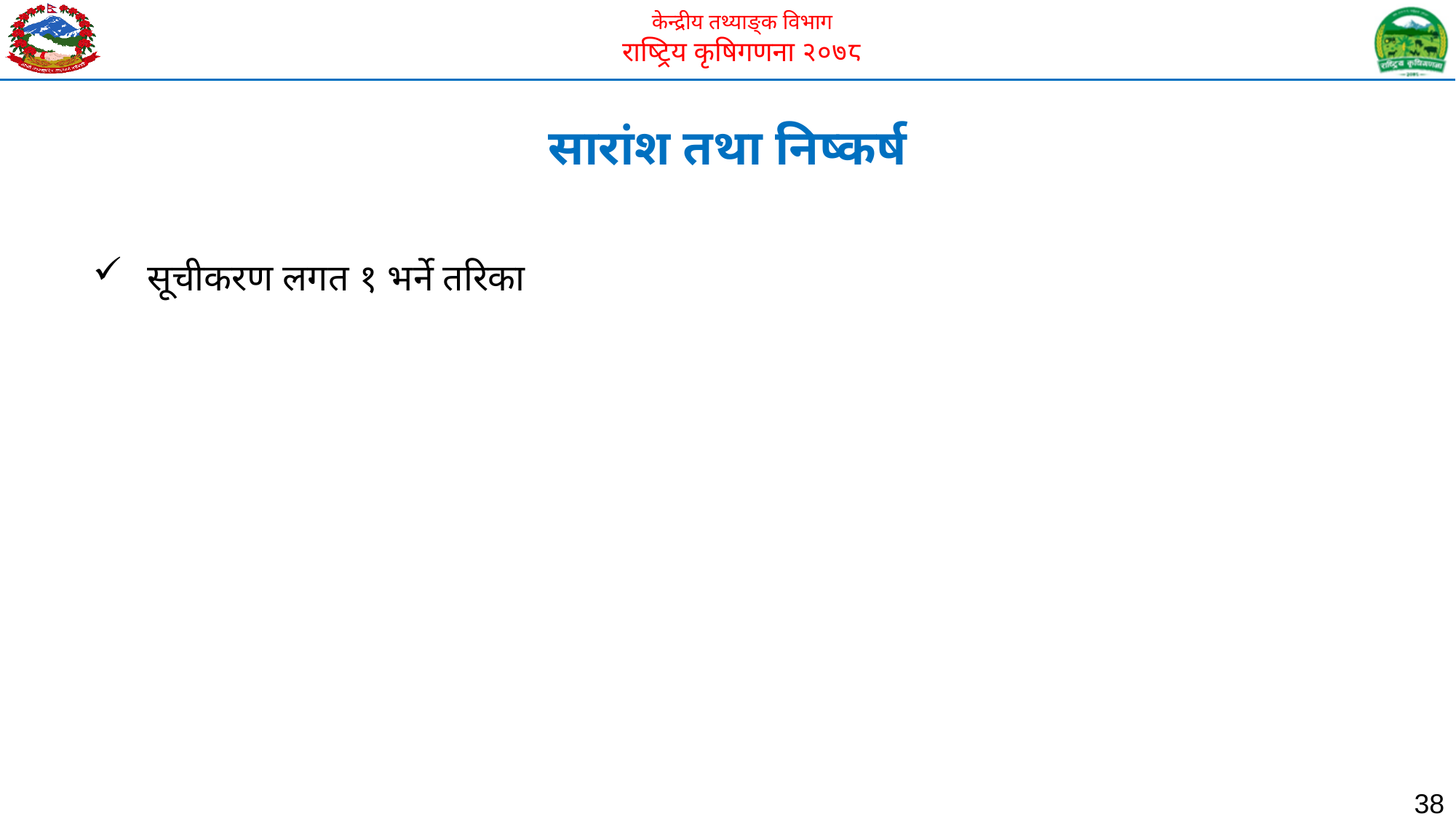

सारांश तथा निष्कर्ष
सूचीकरण लगत १ भर्ने तरिका

38